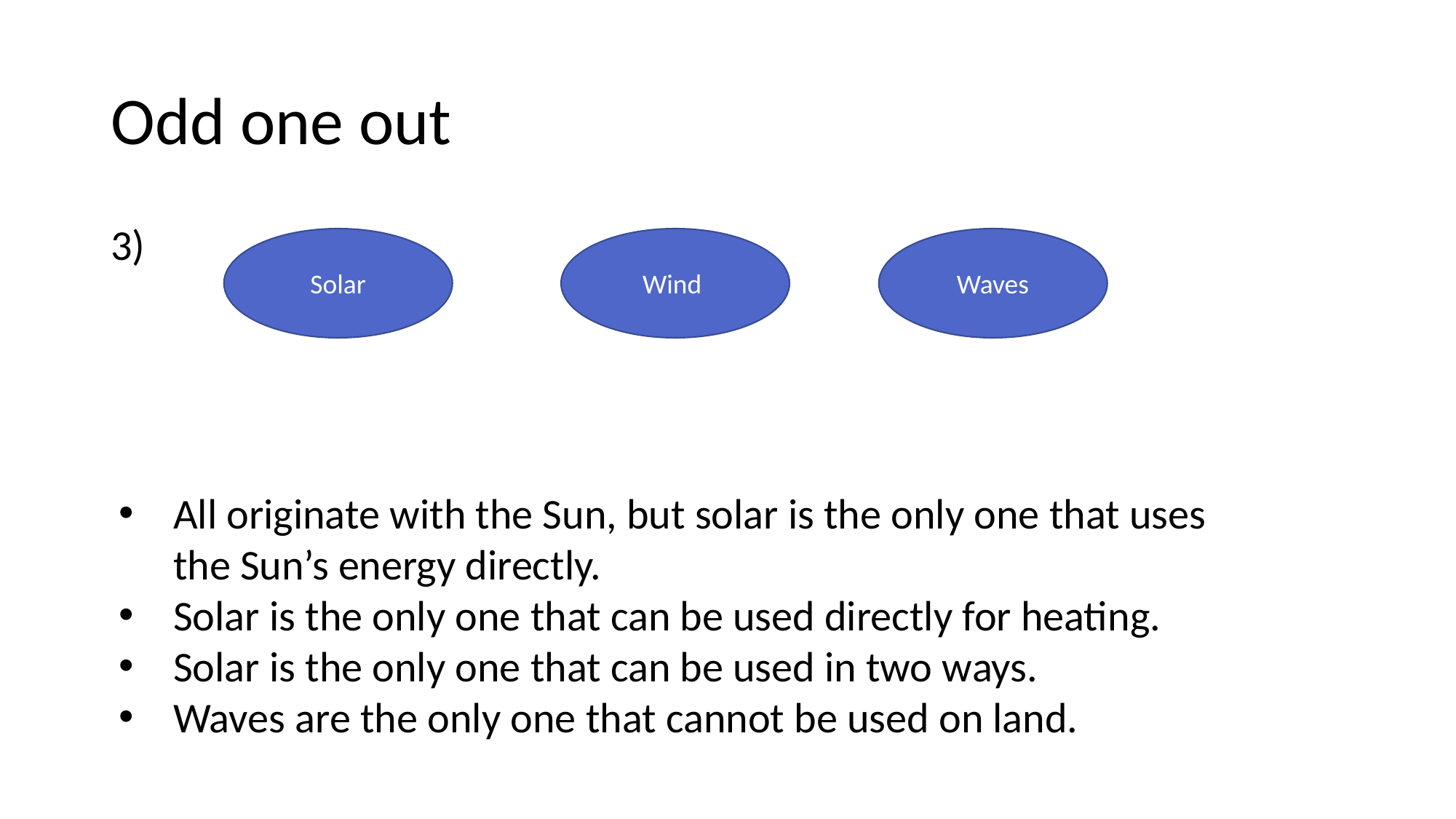

# Odd one out
3)
Solar
Wind
Waves
All originate with the Sun, but solar is the only one that uses the Sun’s energy directly.
Solar is the only one that can be used directly for heating.
Solar is the only one that can be used in two ways.
Waves are the only one that cannot be used on land.